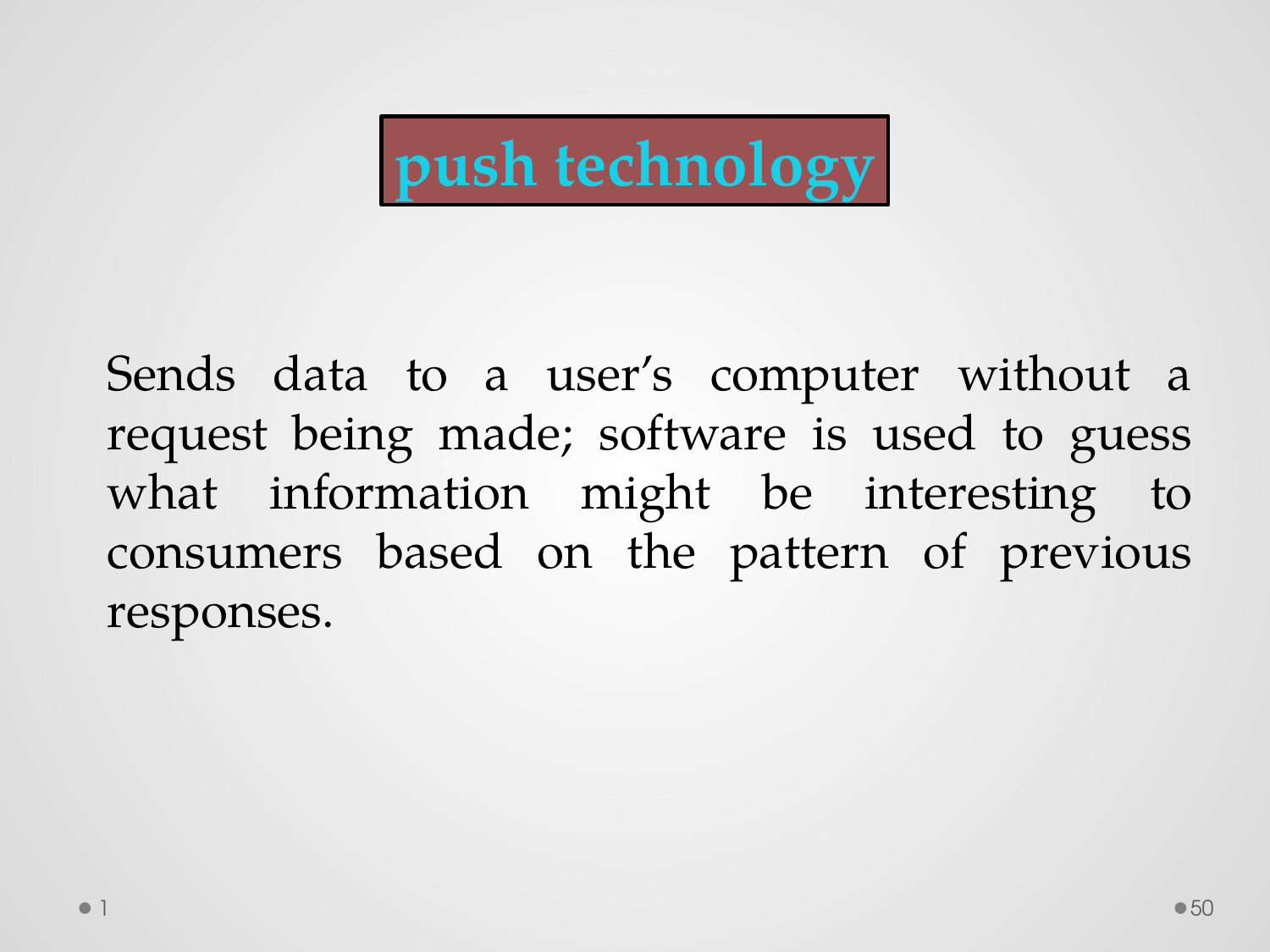

push technology
Sends data to a user’s computer without a request being made; software is used to guess what information might be interesting to consumers based on the pattern of previous responses.
1
50